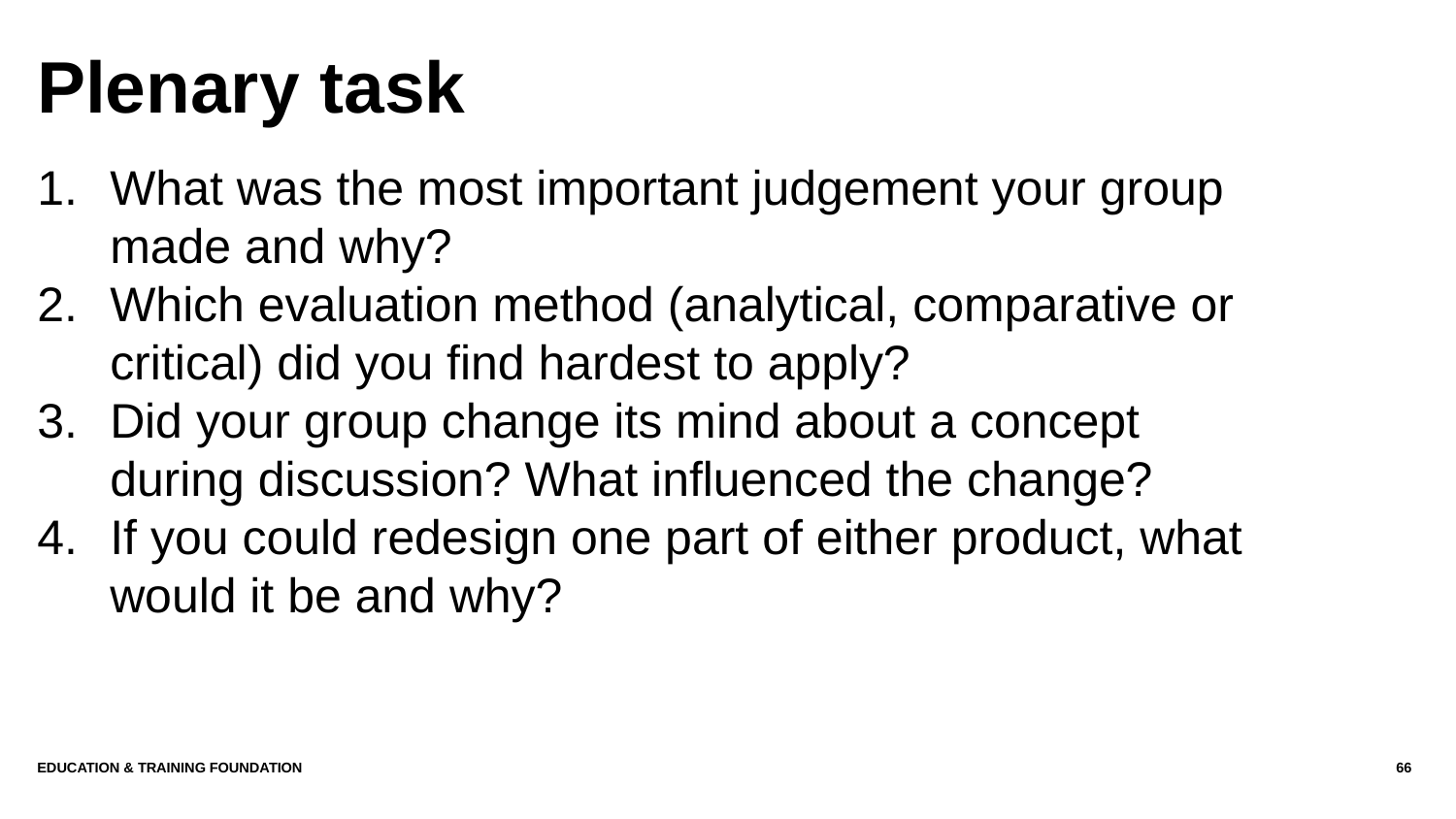

# Plenary task
What was the most important judgement your group made and why?
Which evaluation method (analytical, comparative or critical) did you find hardest to apply?
Did your group change its mind about a concept during discussion? What influenced the change?
If you could redesign one part of either product, what would it be and why?
Education & Training Foundation
66